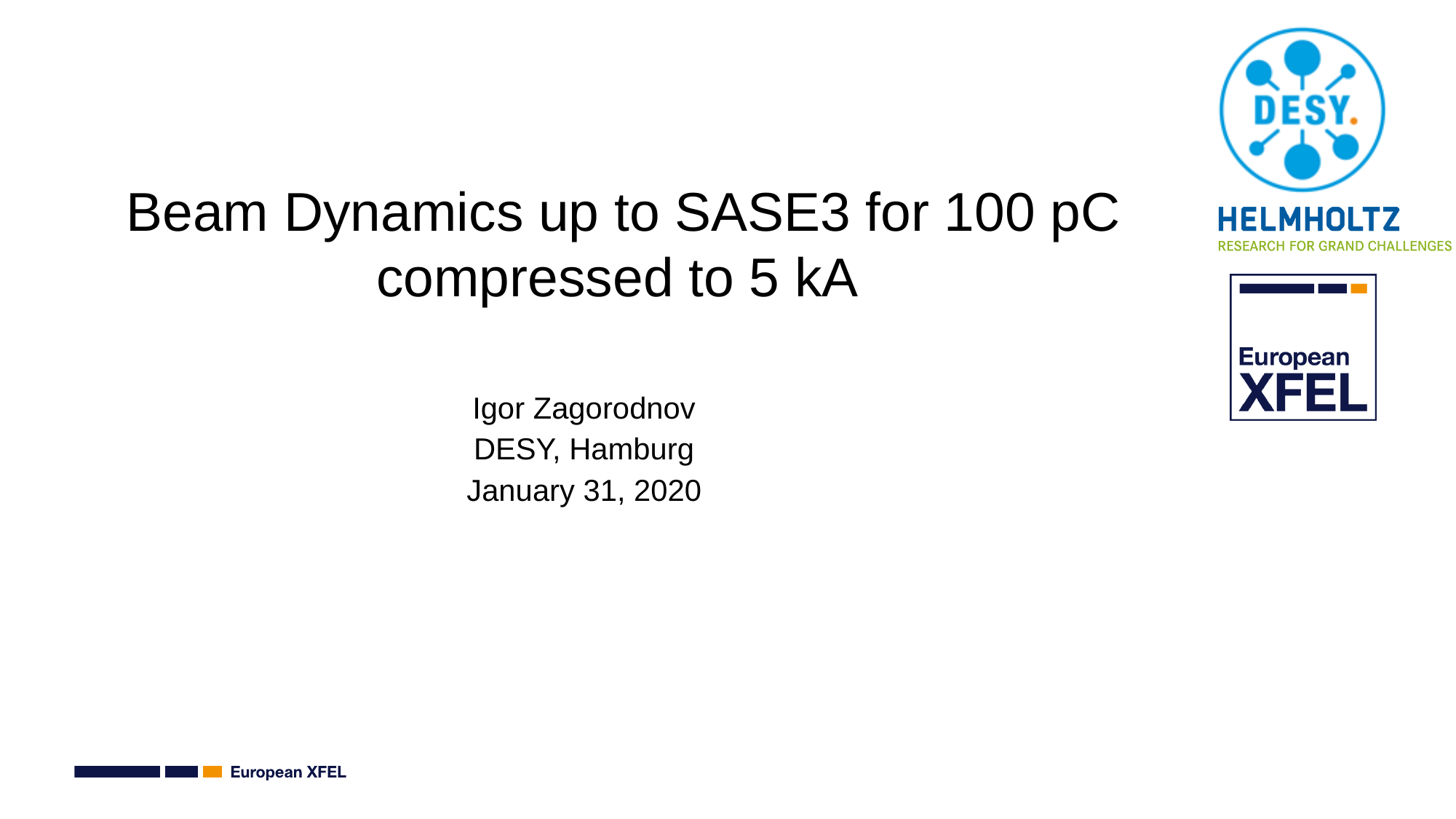

# Beam Dynamics up to SASE3 for 100 pC compressed to 5 kA
Igor Zagorodnov
DESY, Hamburg
January 31, 2020